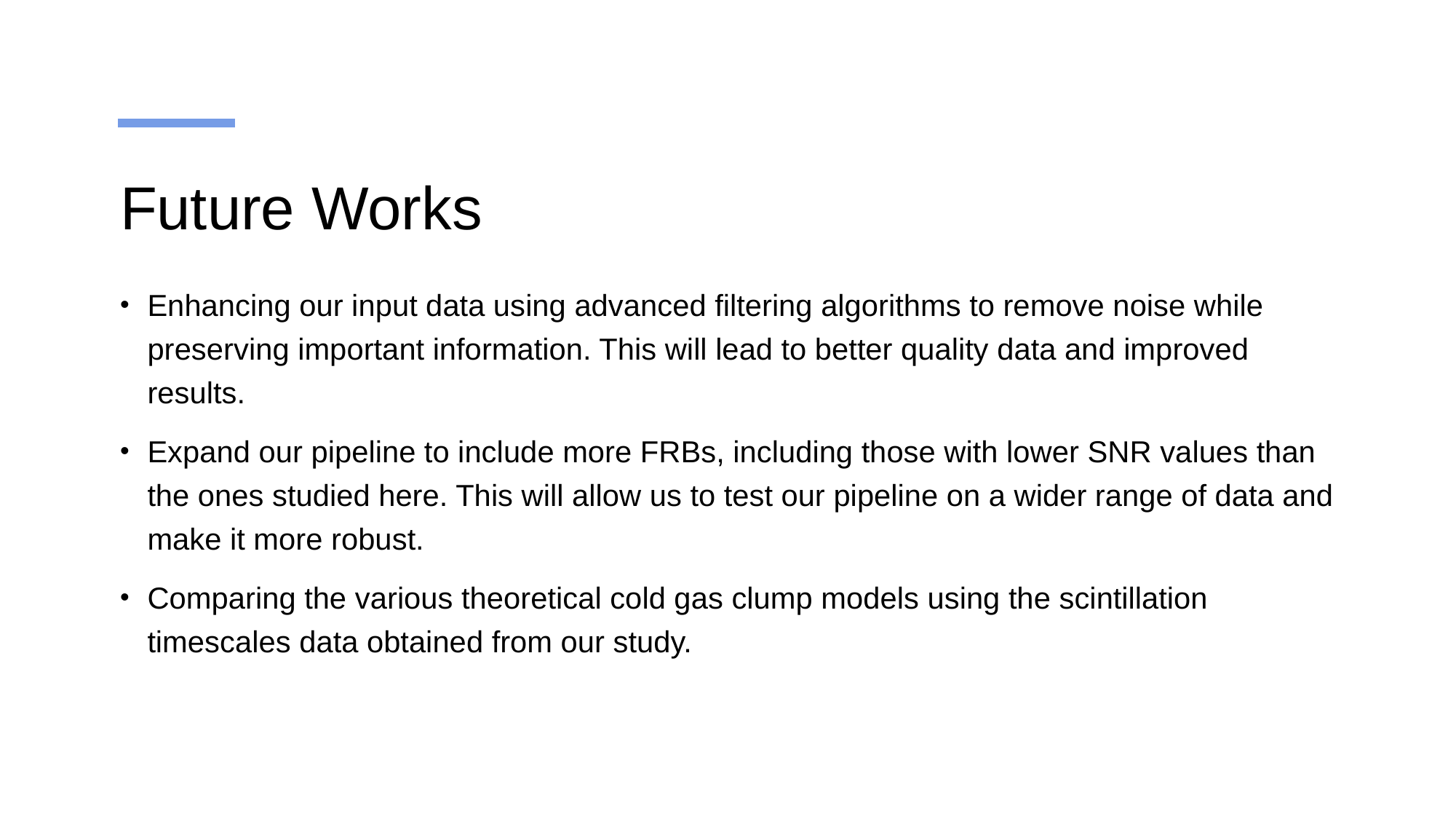

# Future Works
Enhancing our input data using advanced filtering algorithms to remove noise while preserving important information. This will lead to better quality data and improved results.
Expand our pipeline to include more FRBs, including those with lower SNR values than the ones studied here. This will allow us to test our pipeline on a wider range of data and make it more robust.
Comparing the various theoretical cold gas clump models using the scintillation timescales data obtained from our study.